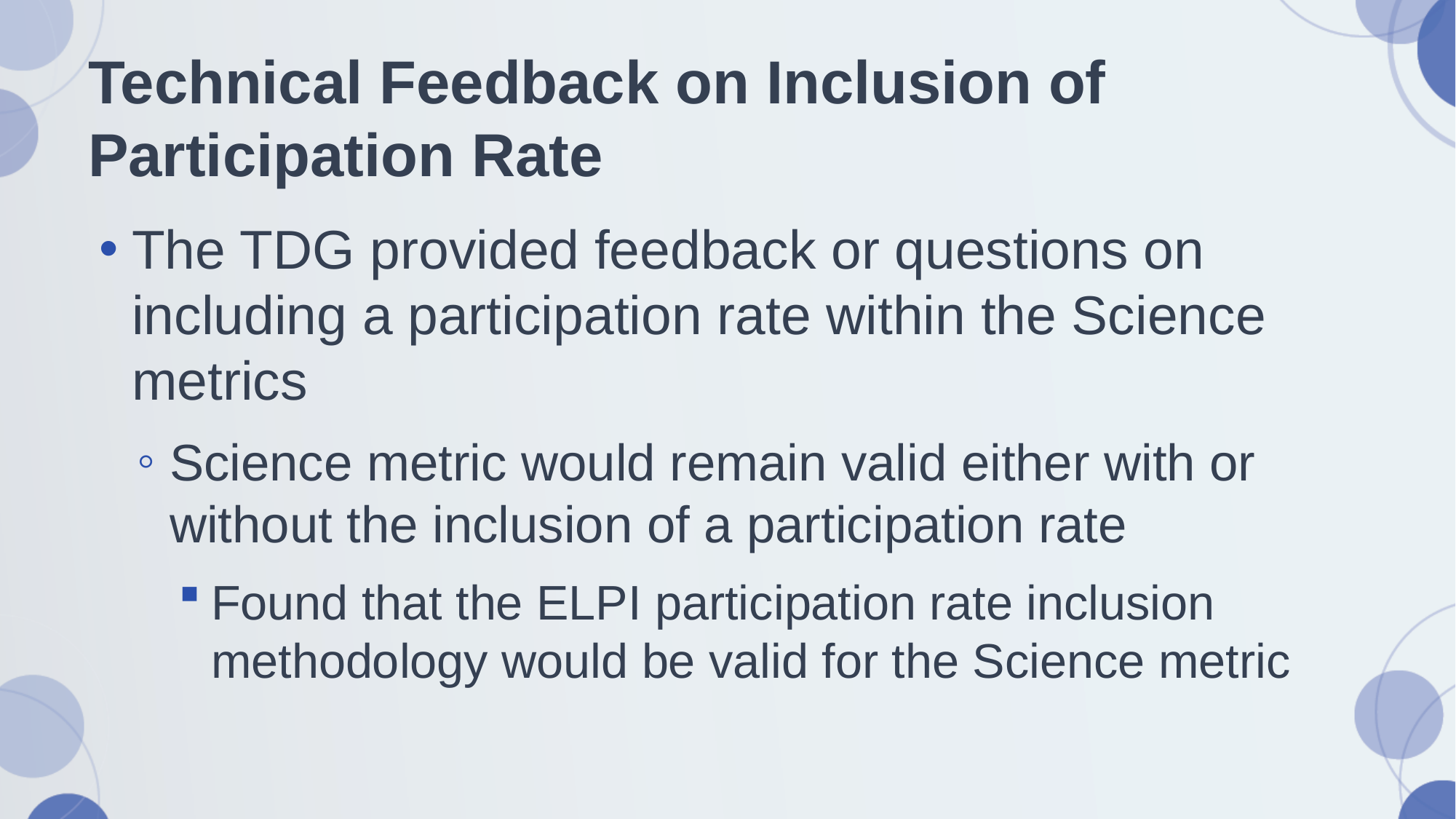

# Technical Feedback on Inclusion of Participation Rate
The TDG provided feedback or questions on including a participation rate within the Science metrics
Science metric would remain valid either with or without the inclusion of a participation rate
Found that the ELPI participation rate inclusion methodology would be valid for the Science metric